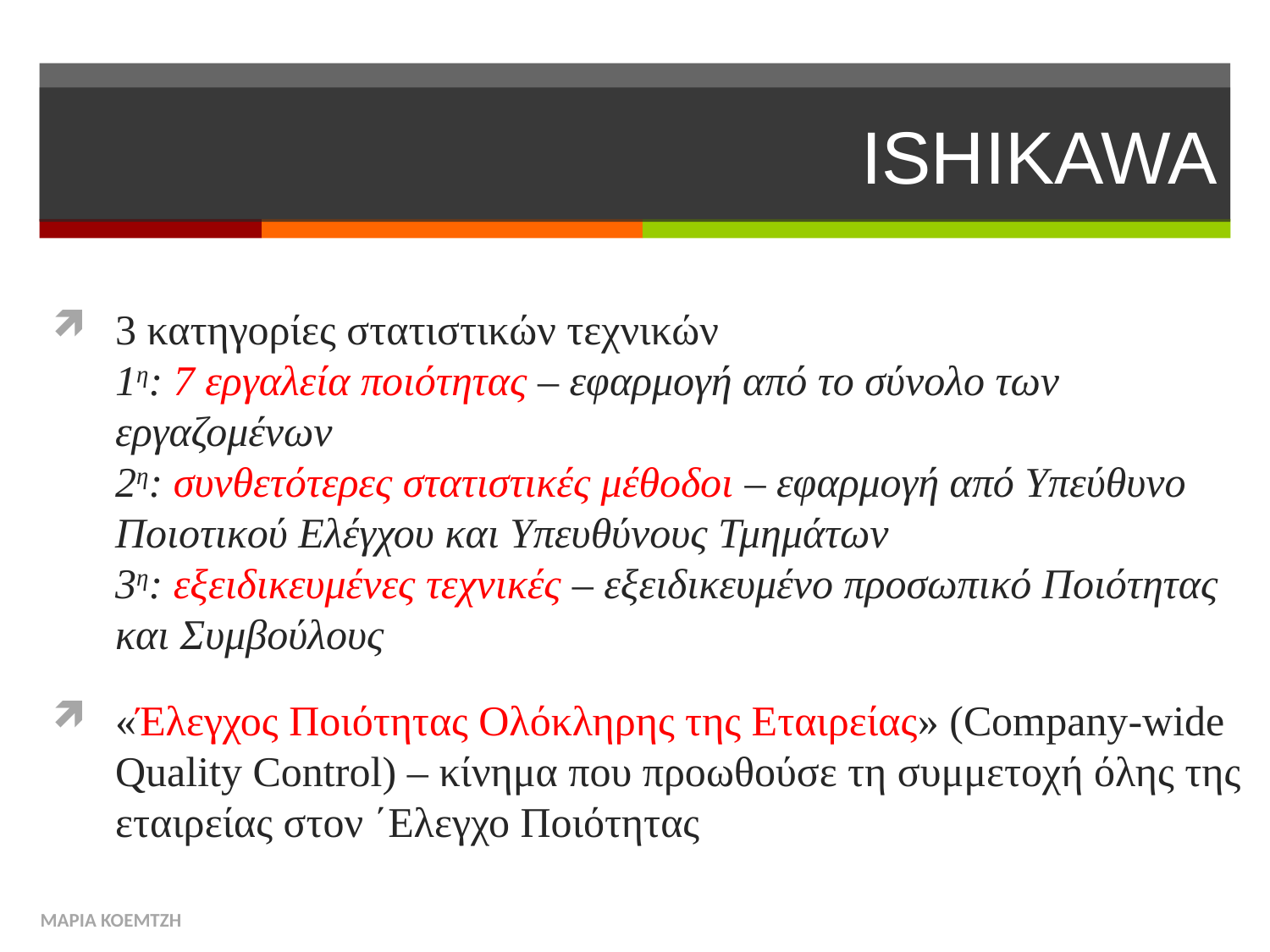

# ISHIKAWA
3 κατηγορίες στατιστικών τεχνικών
1η: 7 εργαλεία ποιότητας – εφαρμογή από το σύνολο των εργαζομένων
2η: συνθετότερες στατιστικές μέθοδοι – εφαρμογή από Υπεύθυνο Ποιοτικού Ελέγχου και Υπευθύνους Τμημάτων
3η: εξειδικευμένες τεχνικές – εξειδικευμένο προσωπικό Ποιότητας και Συμβούλους
«Έλεγχος Ποιότητας Ολόκληρης της Εταιρείας» (Company-wide Quality Control) – κίνημα που προωθούσε τη συμμετοχή όλης της εταιρείας στον ΄Ελεγχο Ποιότητας
ΜΑΡΙΑ ΚΟΕΜΤΖΗ